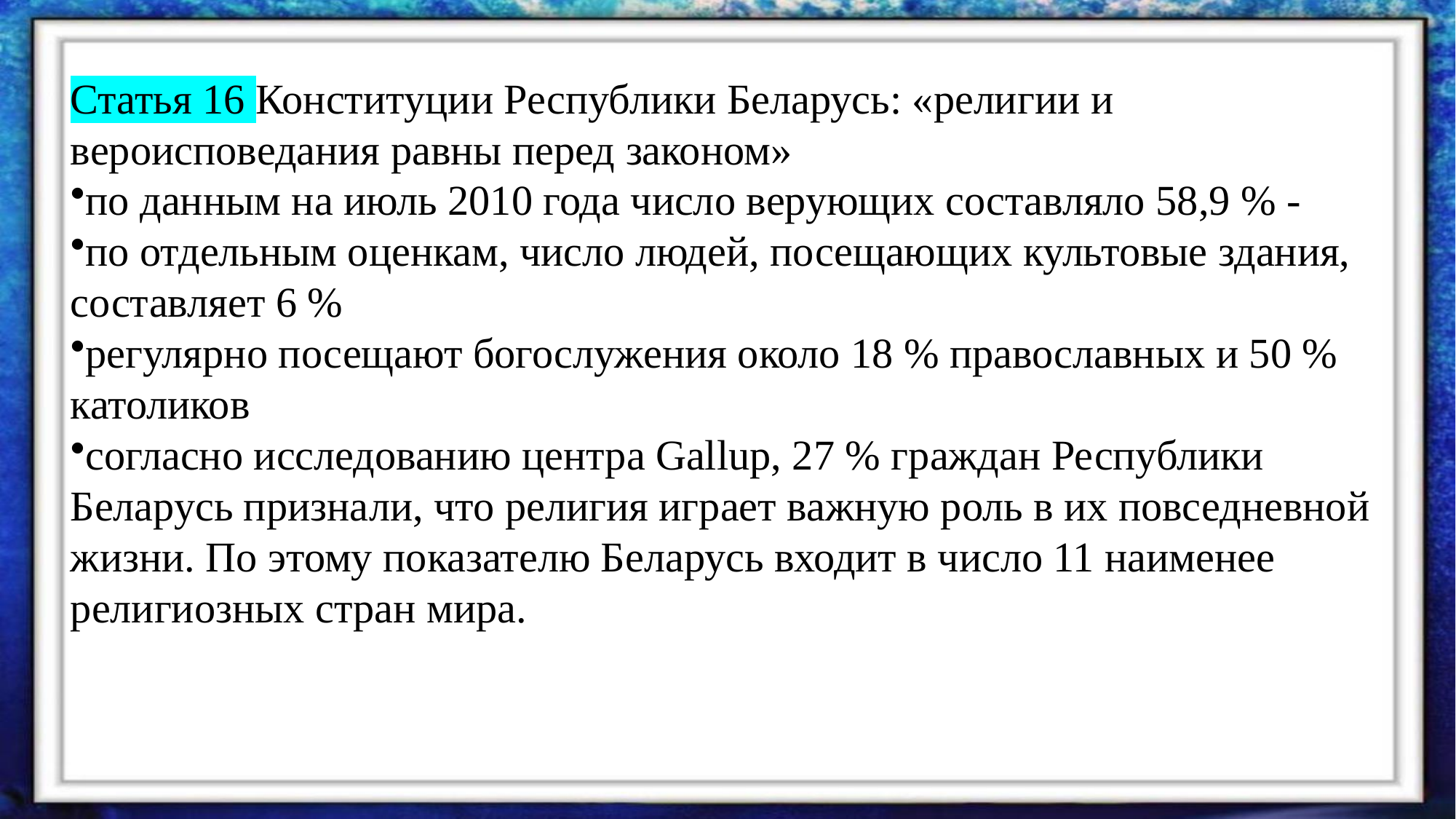

Статья 16 Конституции Республики Беларусь: «религии и вероисповедания равны перед законом»
по данным на июль 2010 года число верующих составляло 58,9 % -
по отдельным оценкам, число людей, посещающих культовые здания, составляет 6 %
регулярно посещают богослужения около 18 % православных и 50 % католиков
согласно исследованию центра Gallup, 27 % граждан Республики Беларусь признали, что религия играет важную роль в их повседневной жизни. По этому показателю Беларусь входит в число 11 наименее религиозных стран мира.